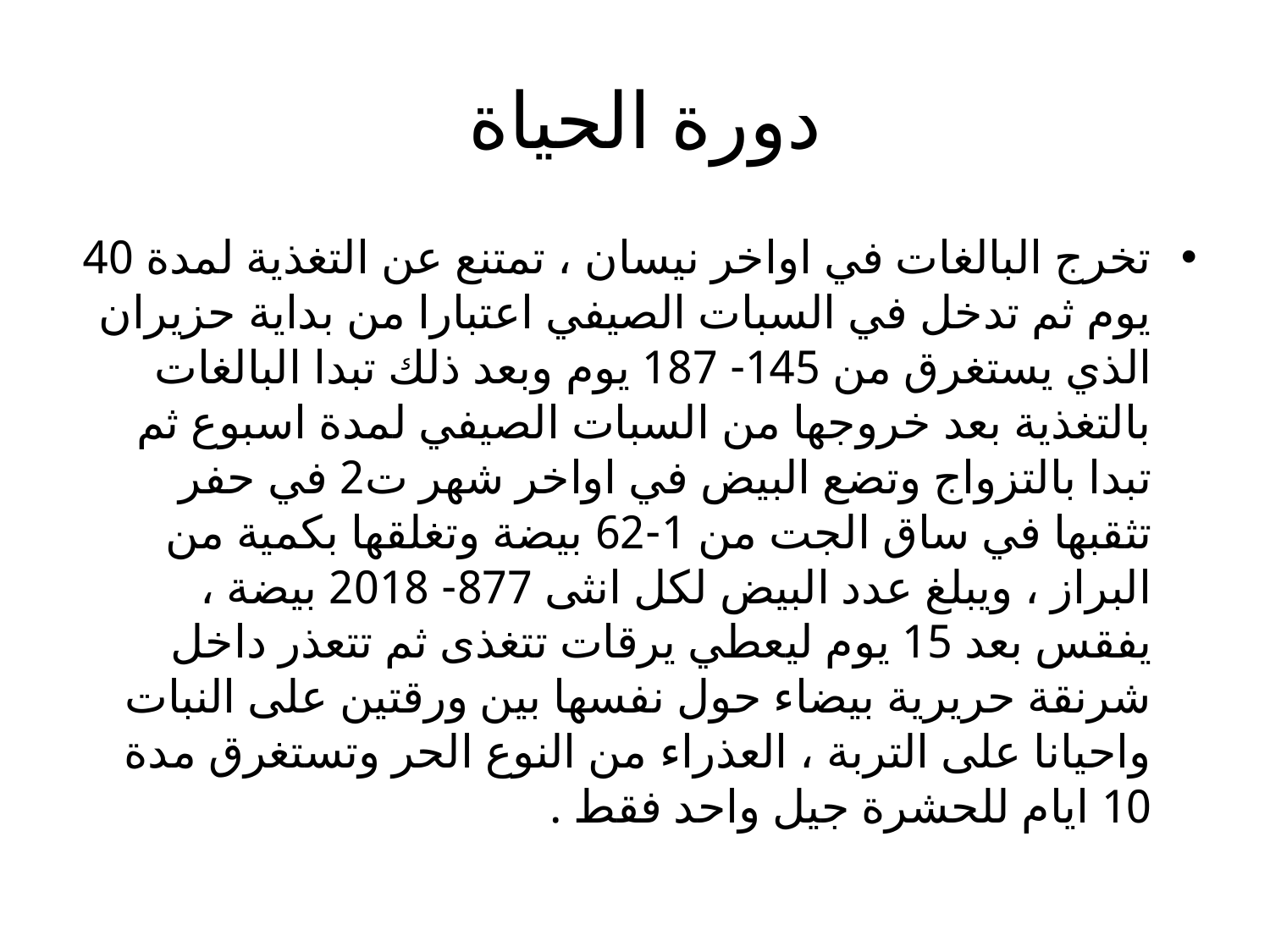

# دورة الحياة
تخرج البالغات في اواخر نيسان ، تمتنع عن التغذية لمدة 40 يوم ثم تدخل في السبات الصيفي اعتبارا من بداية حزيران الذي يستغرق من 145- 187 يوم وبعد ذلك تبدا البالغات بالتغذية بعد خروجها من السبات الصيفي لمدة اسبوع ثم تبدا بالتزواج وتضع البيض في اواخر شهر ت2 في حفر تثقبها في ساق الجت من 1-62 بيضة وتغلقها بكمية من البراز ، ويبلغ عدد البيض لكل انثى 877- 2018 بيضة ، يفقس بعد 15 يوم ليعطي يرقات تتغذى ثم تتعذر داخل شرنقة حريرية بيضاء حول نفسها بين ورقتين على النبات واحيانا على التربة ، العذراء من النوع الحر وتستغرق مدة 10 ايام للحشرة جيل واحد فقط .